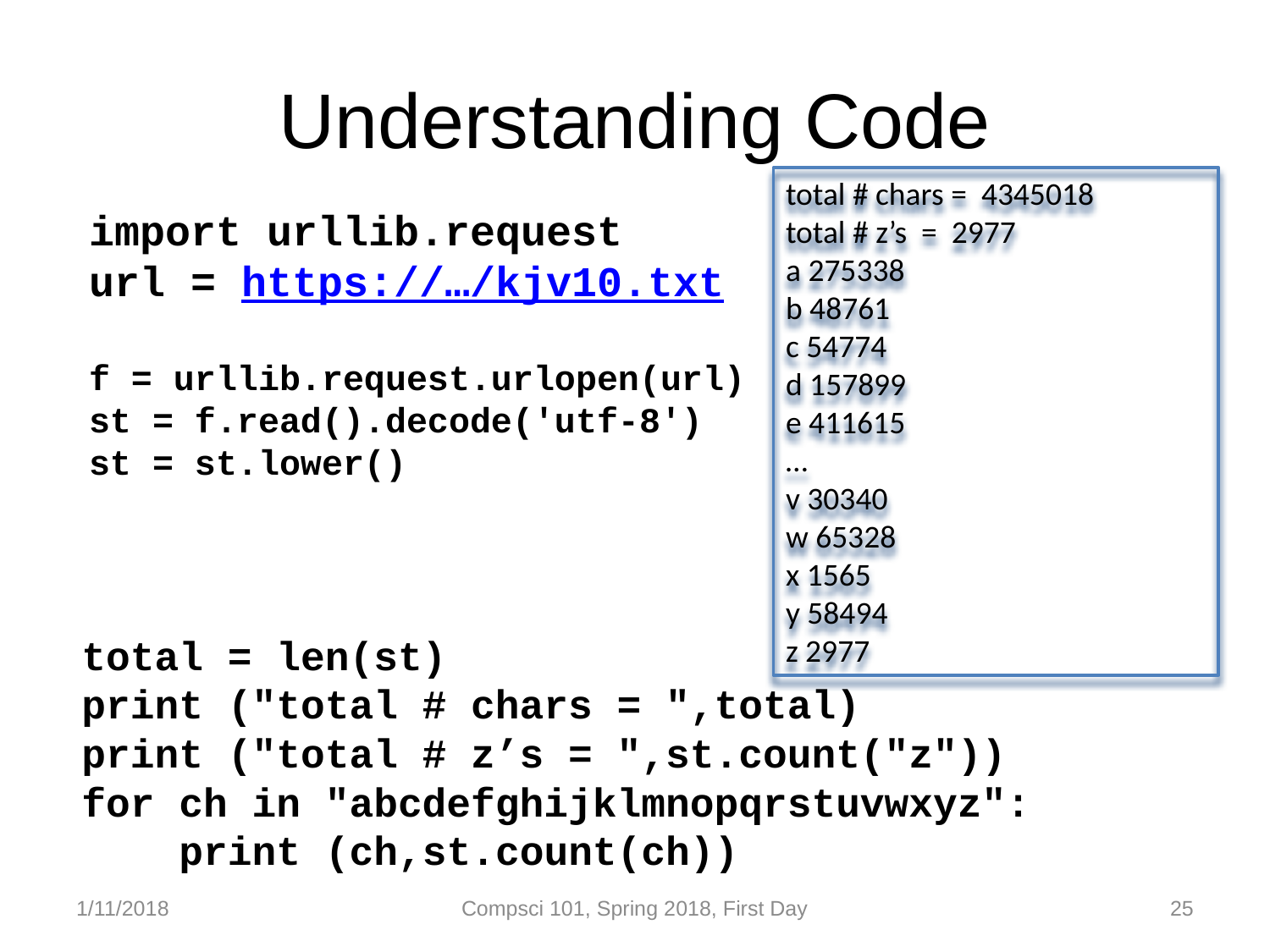

# Understanding Code
total # chars =  4345018
total # z’s  =  2977
a 275338
b 48761
c 54774
d 157899
e 411615
…
v 30340
w 65328
x 1565
y 58494
z 2977
import urllib.request
url = https://…/kjv10.txt

f = urllib.request.urlopen(url)
st = f.read().decode('utf-8')
st = st.lower()

total = len(st)
print ("total # chars = ",total)
print ("total # z’s = ",st.count("z"))
for ch in "abcdefghijklmnopqrstuvwxyz":
    print (ch,st.count(ch))
1/11/2018
Compsci 101, Spring 2018, First Day
25